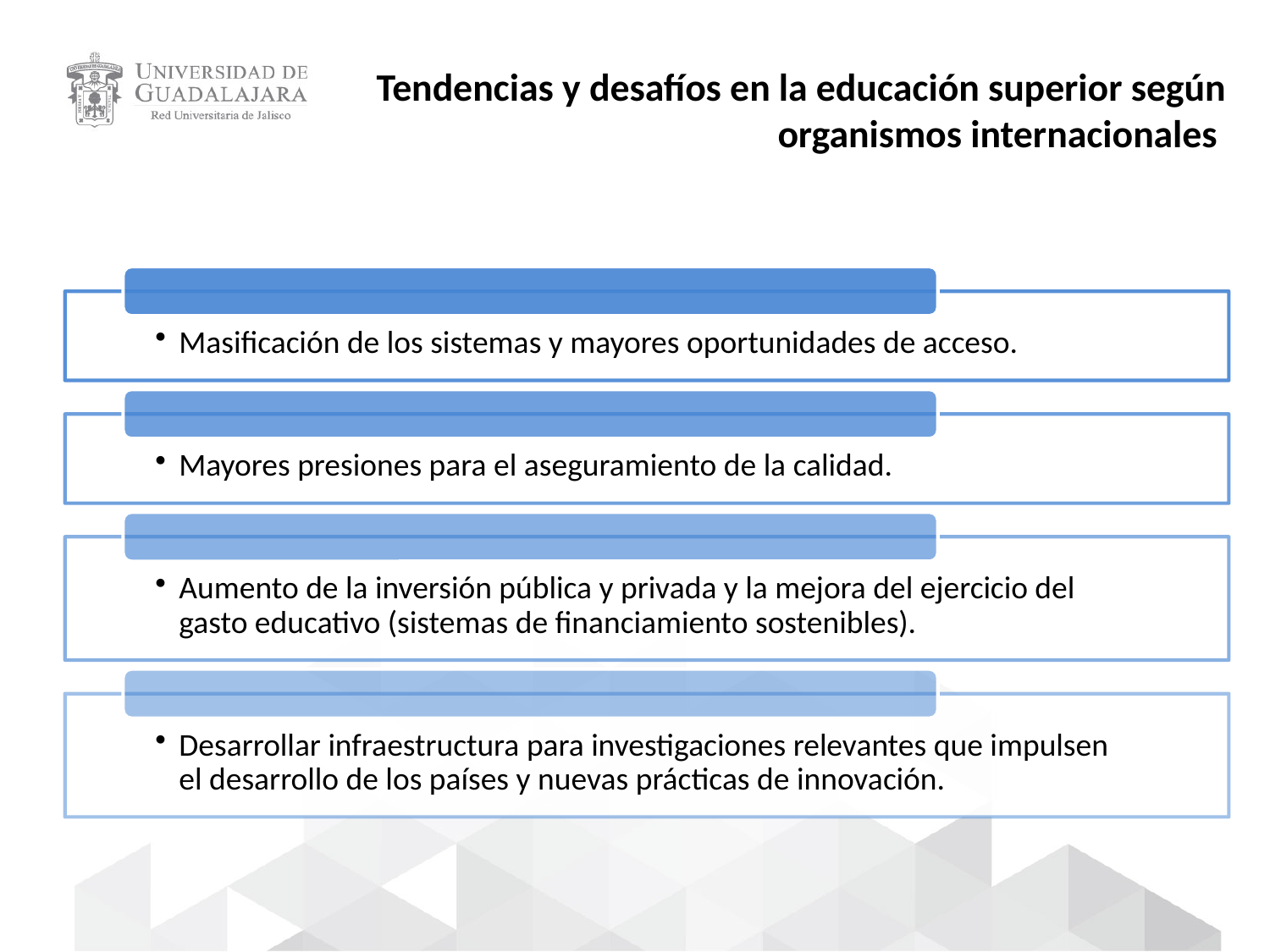

Tendencias y desafíos en la educación superior según organismos internacionales
Masificación de los sistemas y mayores oportunidades de acceso.

Mayores presiones para el aseguramiento de la calidad.

Aumento de la inversión pública y privada y la mejora del ejercicio del gasto educativo (sistemas de financiamiento sostenibles).

Desarrollar infraestructura para investigaciones relevantes que impulsen el desarrollo de los países y nuevas prácticas de innovación.